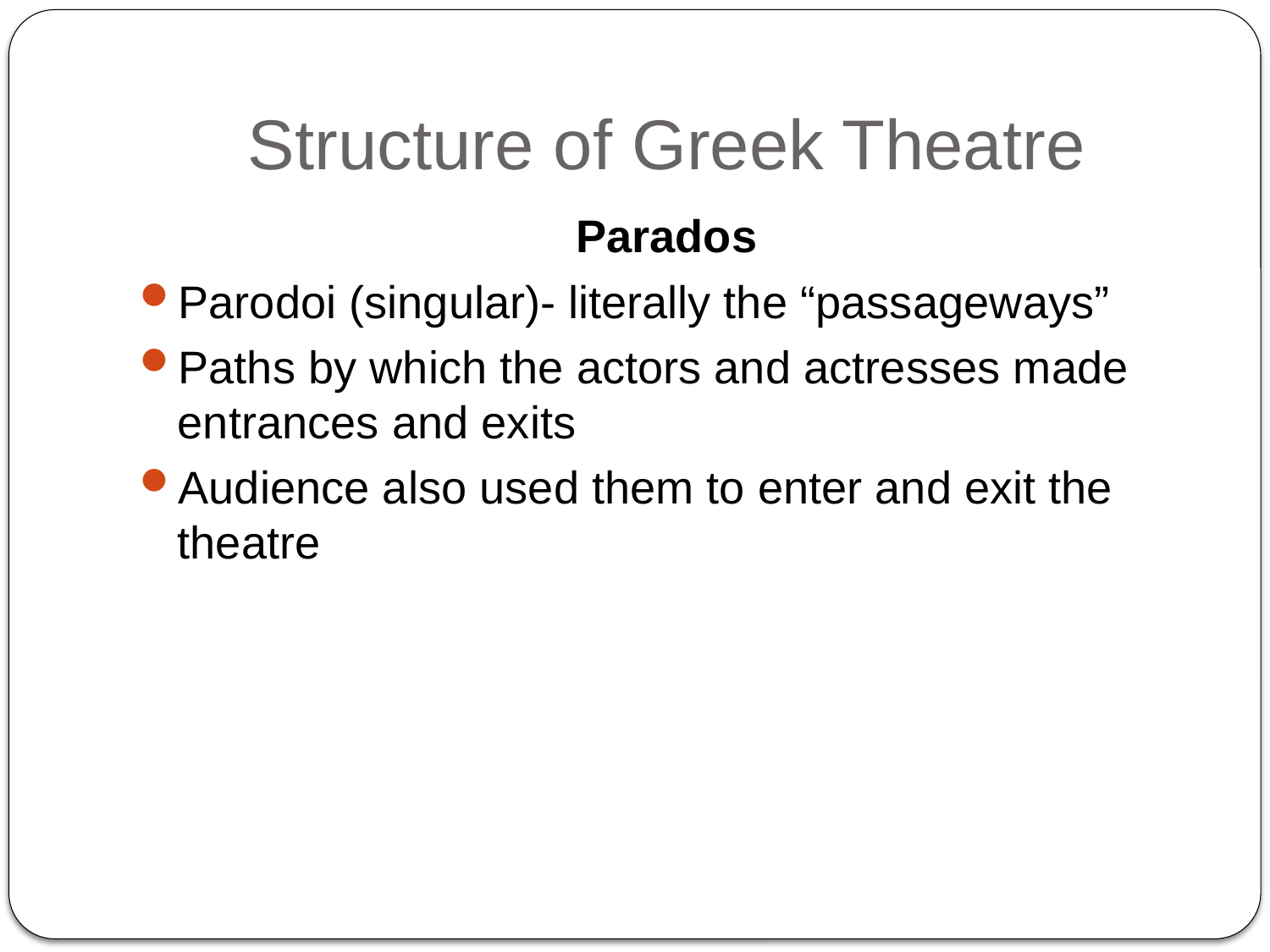

# Structure of Greek Theatre
Parados
Parodoi (singular)- literally the “passageways”
Paths by which the actors and actresses made entrances and exits
Audience also used them to enter and exit the theatre